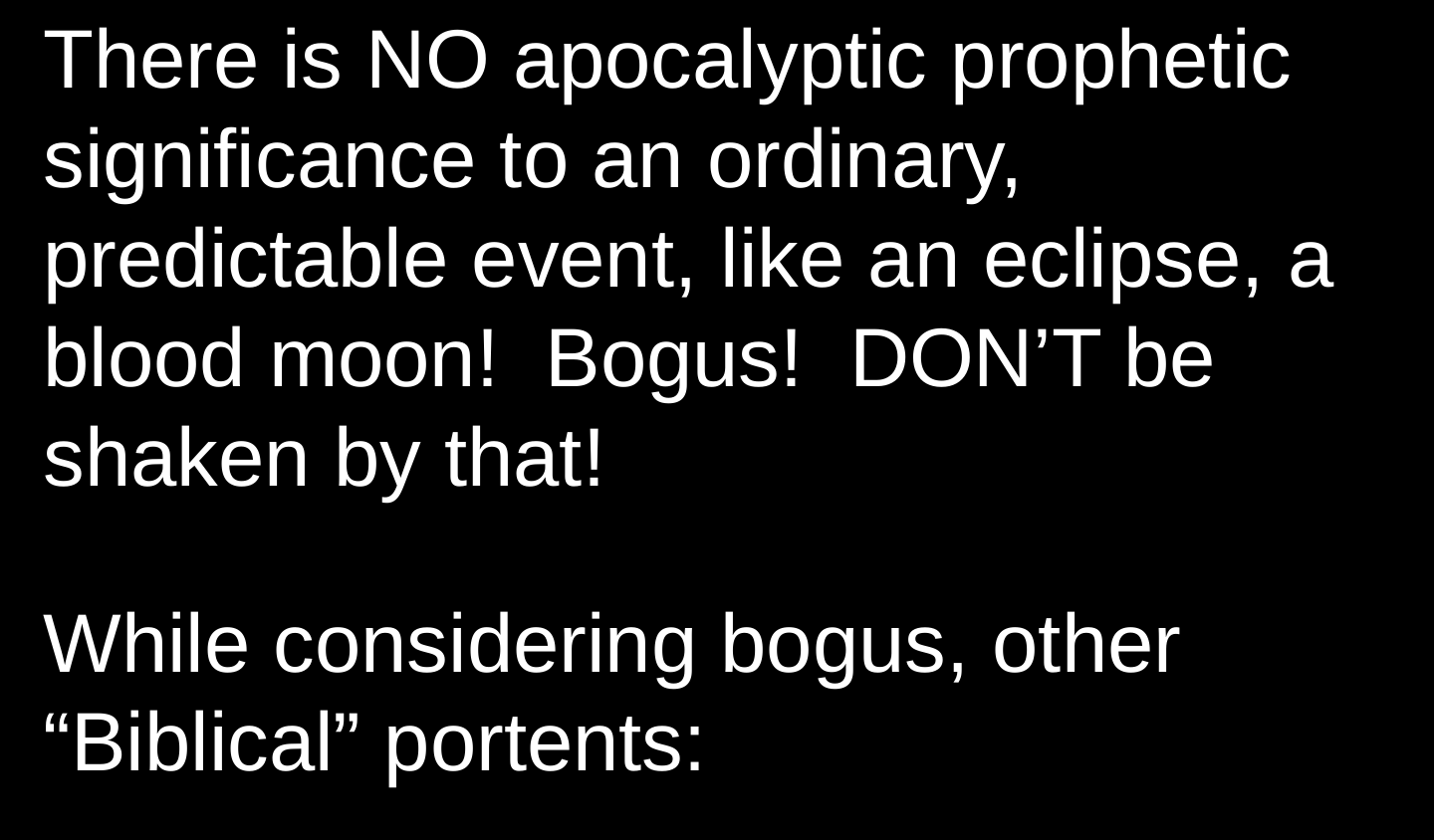

There is NO apocalyptic prophetic significance to an ordinary, predictable event, like an eclipse, a blood moon!  Bogus!  DON’T be shaken by that!

While considering bogus, other “Biblical” portents: